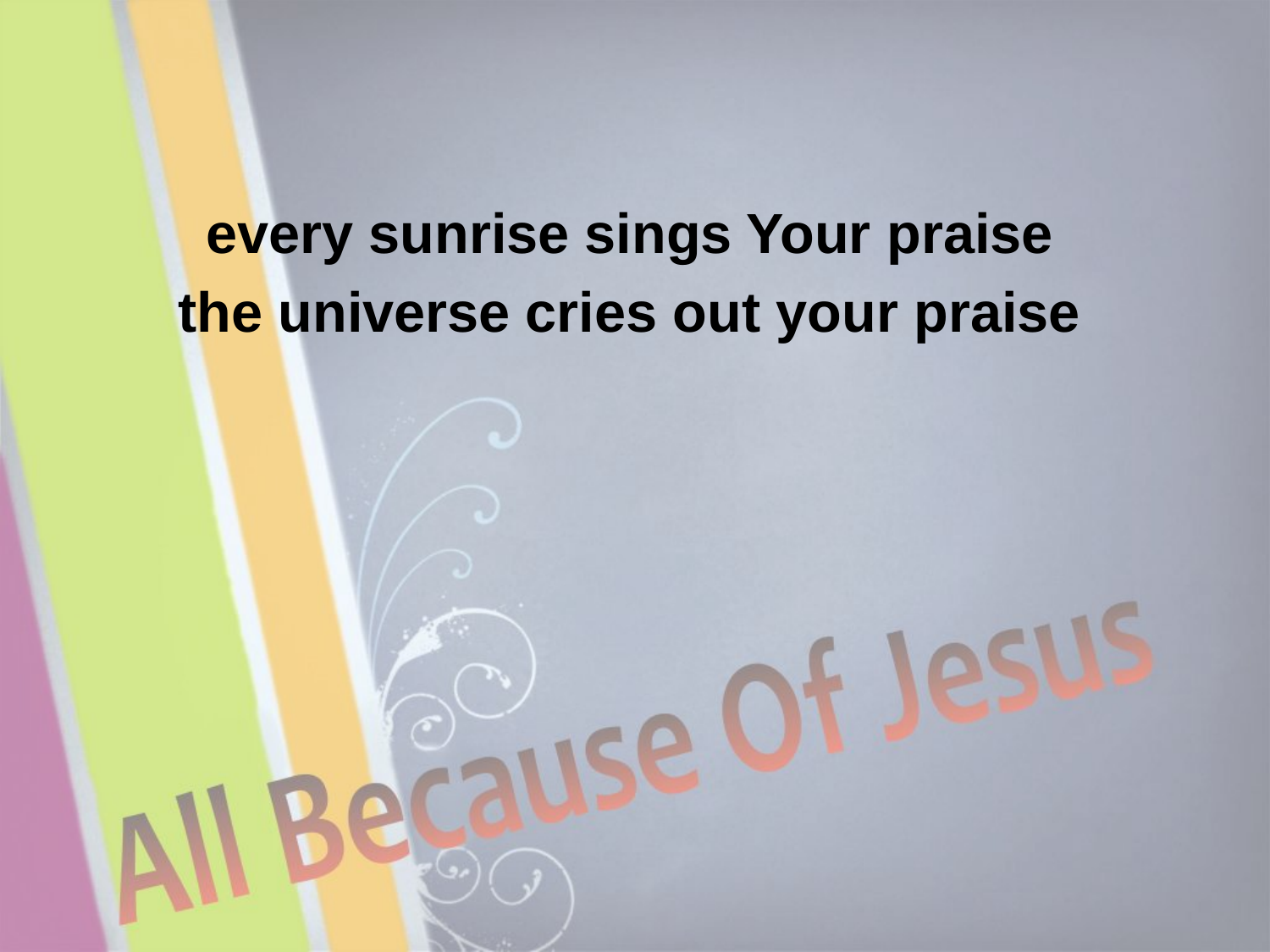

every sunrise sings Your praise
the universe cries out your praise